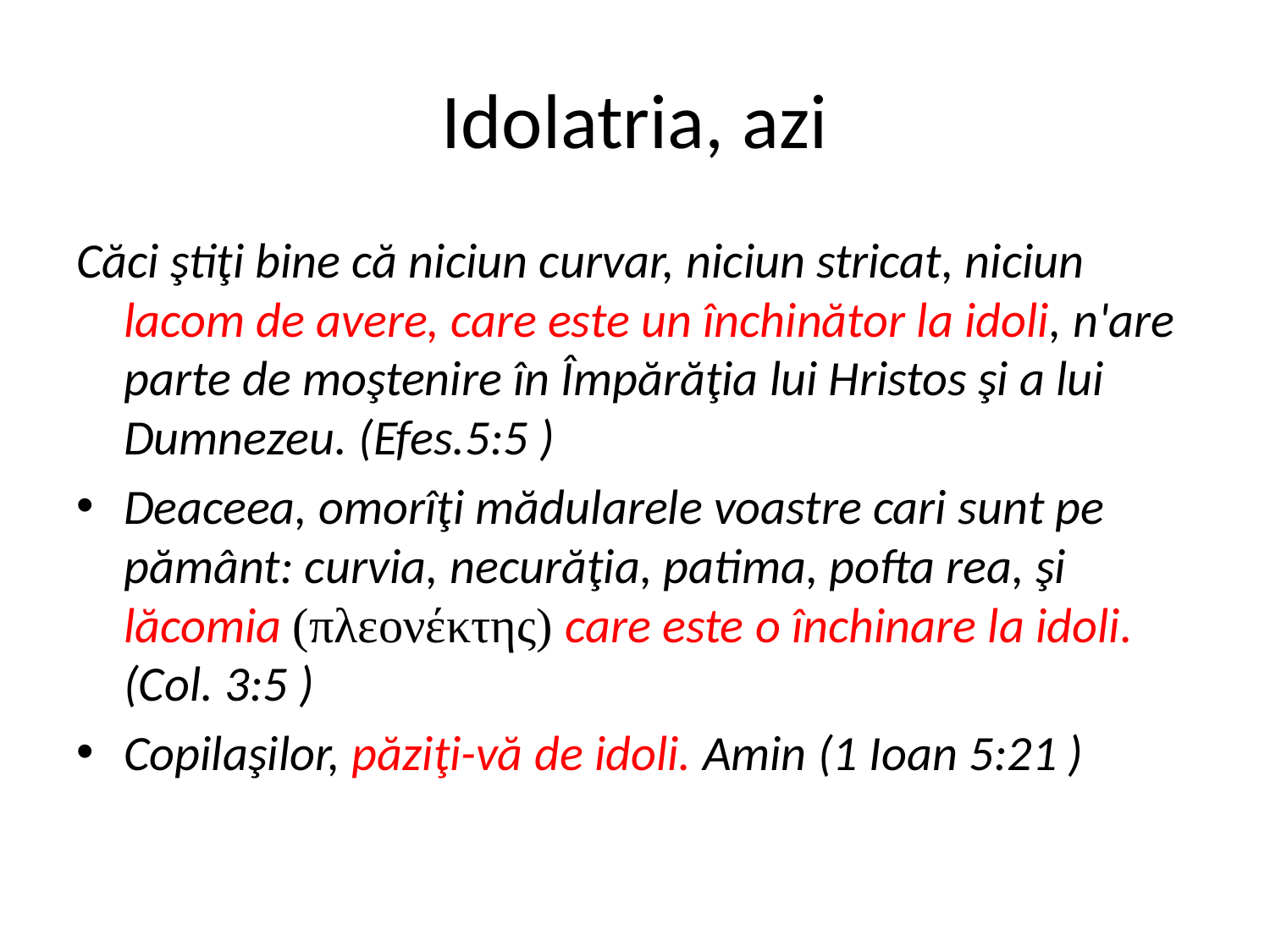

# Idolatria, azi
Căci ştiţi bine că niciun curvar, niciun stricat, niciun lacom de avere, care este un închinător la idoli, n'are parte de moştenire în Împărăţia lui Hristos şi a lui Dumnezeu. (Efes.5:5 )
Deaceea, omorîţi mădularele voastre cari sunt pe pământ: curvia, necurăţia, patima, pofta rea, şi lăcomia (πλεονέκτης) care este o închinare la idoli. (Col. 3:5 )
Copilaşilor, păziţi-vă de idoli. Amin (1 Ioan 5:21 )